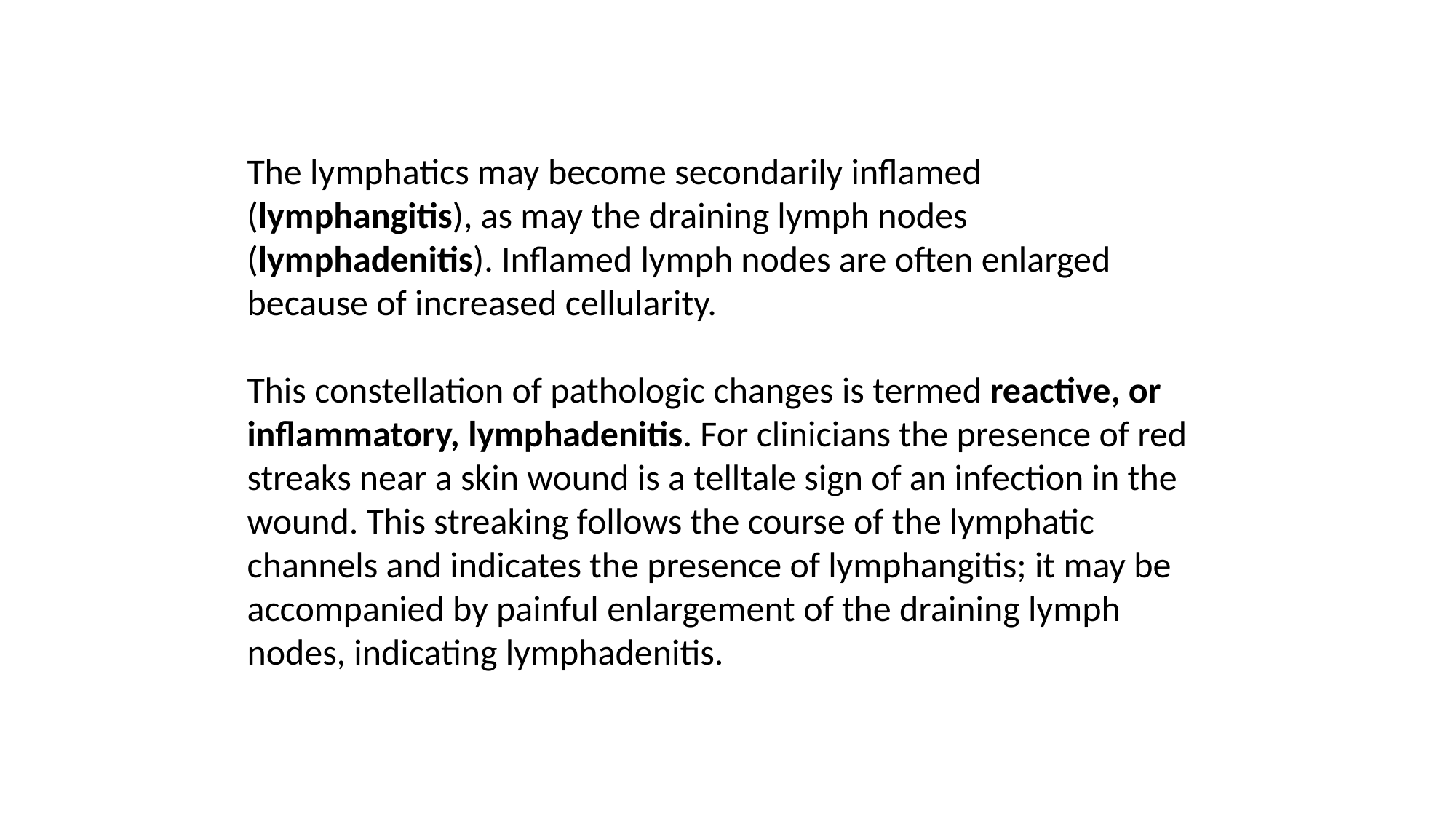

The lymphatics may become secondarily inflamed (lymphangitis), as may the draining lymph nodes (lymphadenitis). Inflamed lymph nodes are often enlarged because of increased cellularity.

This constellation of pathologic changes is termed reactive, or inflammatory, lymphadenitis. For clinicians the presence of red streaks near a skin wound is a telltale sign of an infection in the wound. This streaking follows the course of the lymphatic channels and indicates the presence of lymphangitis; it may be accompanied by painful enlargement of the draining lymph nodes, indicating lymphadenitis.